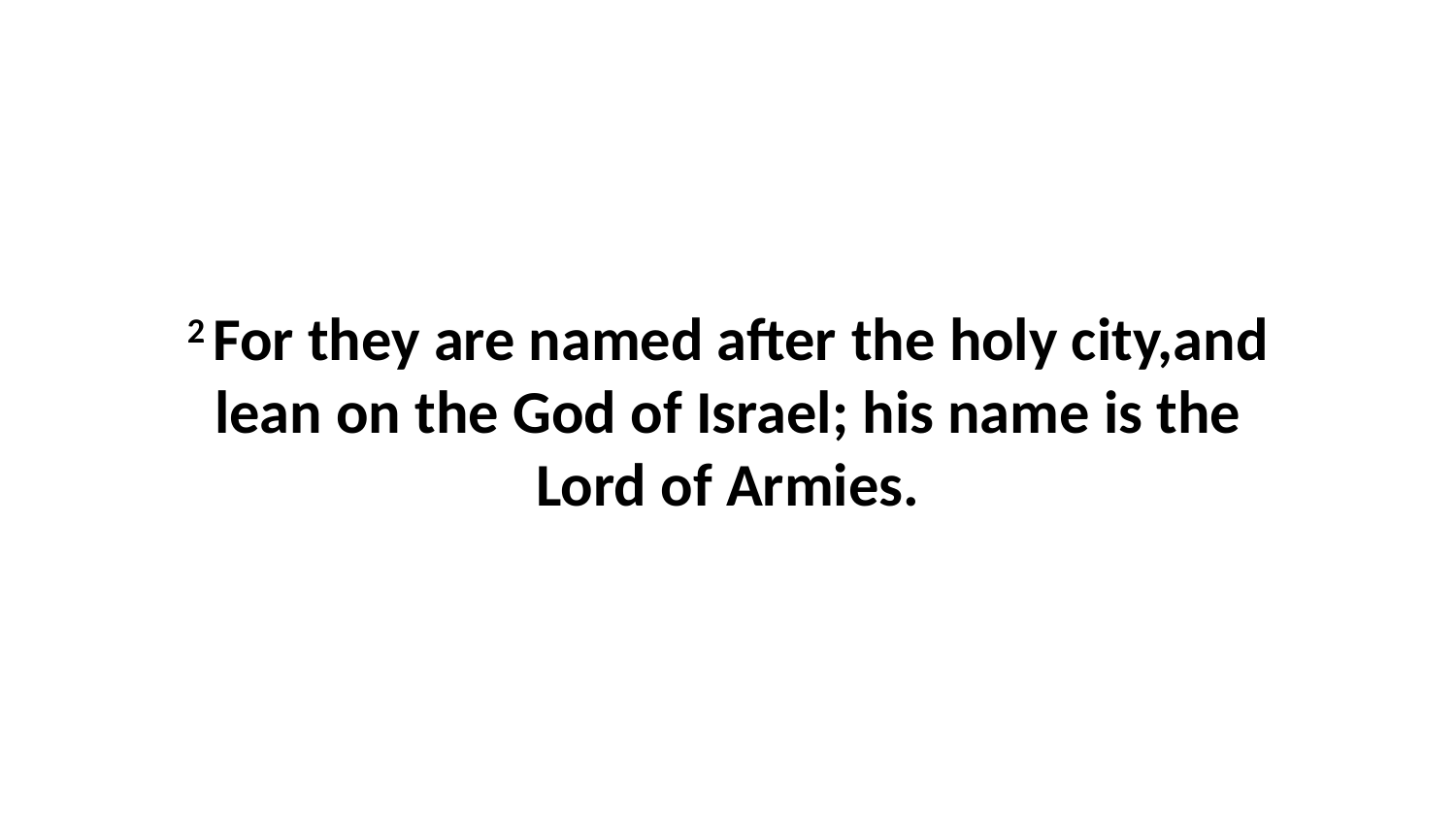

2 For they are named after the holy city,and lean on the God of Israel; his name is the Lord of Armies.